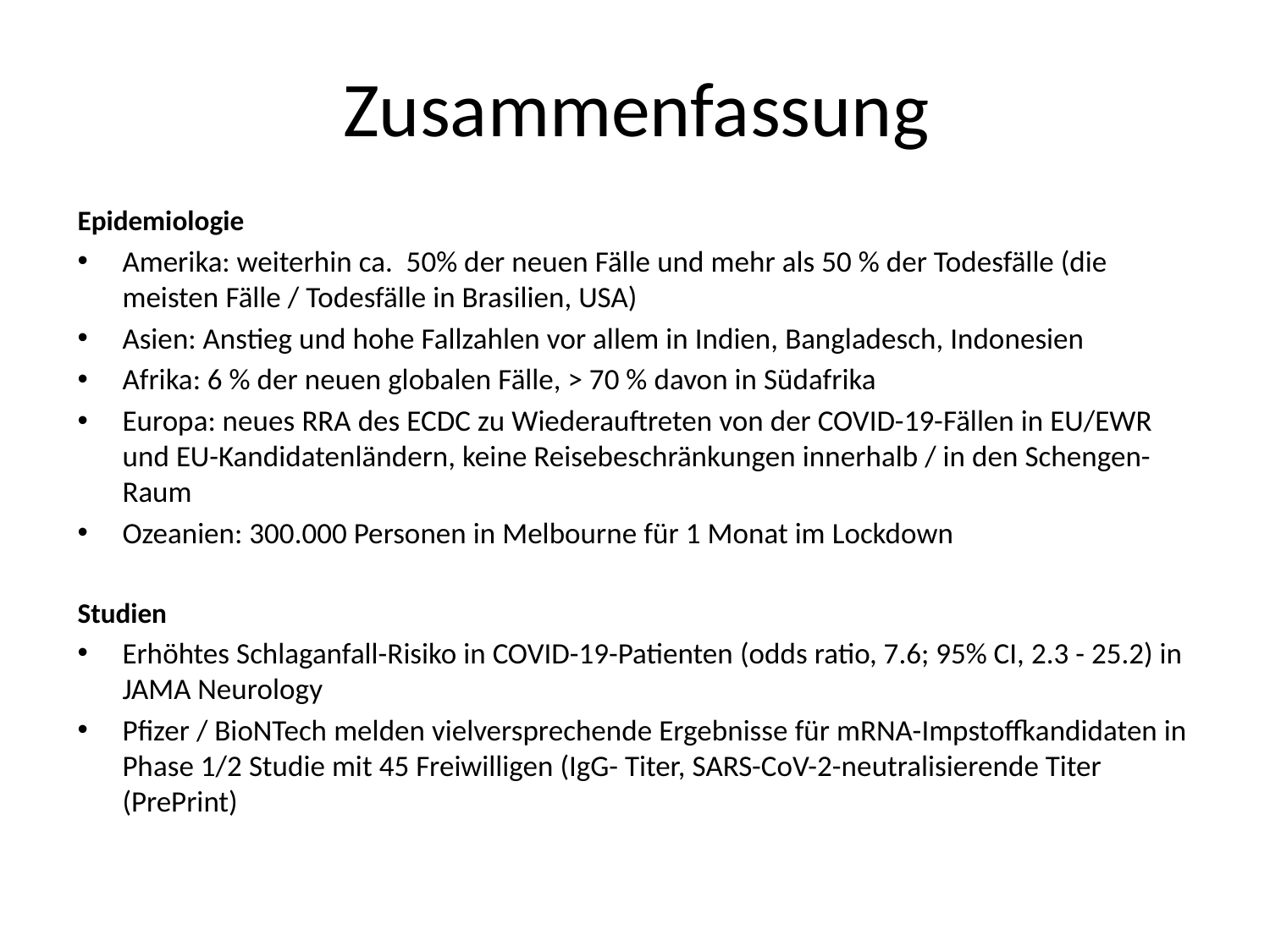

# Zusammenfassung
Epidemiologie
Amerika: weiterhin ca.  50% der neuen Fälle und mehr als 50 % der Todesfälle (die meisten Fälle / Todesfälle in Brasilien, USA)
Asien: Anstieg und hohe Fallzahlen vor allem in Indien, Bangladesch, Indonesien
Afrika: 6 % der neuen globalen Fälle, > 70 % davon in Südafrika
Europa: neues RRA des ECDC zu Wiederauftreten von der COVID-19-Fällen in EU/EWR und EU-Kandidatenländern, keine Reisebeschränkungen innerhalb / in den Schengen-Raum
Ozeanien: 300.000 Personen in Melbourne für 1 Monat im Lockdown

Studien
Erhöhtes Schlaganfall-Risiko in COVID-19-Patienten (odds ratio, 7.6; 95% CI, 2.3 - 25.2) in JAMA Neurology
Pfizer / BioNTech melden vielversprechende Ergebnisse für mRNA-Impstoffkandidaten in Phase 1/2 Studie mit 45 Freiwilligen (IgG- Titer, SARS-CoV-2-neutralisierende Titer (PrePrint)